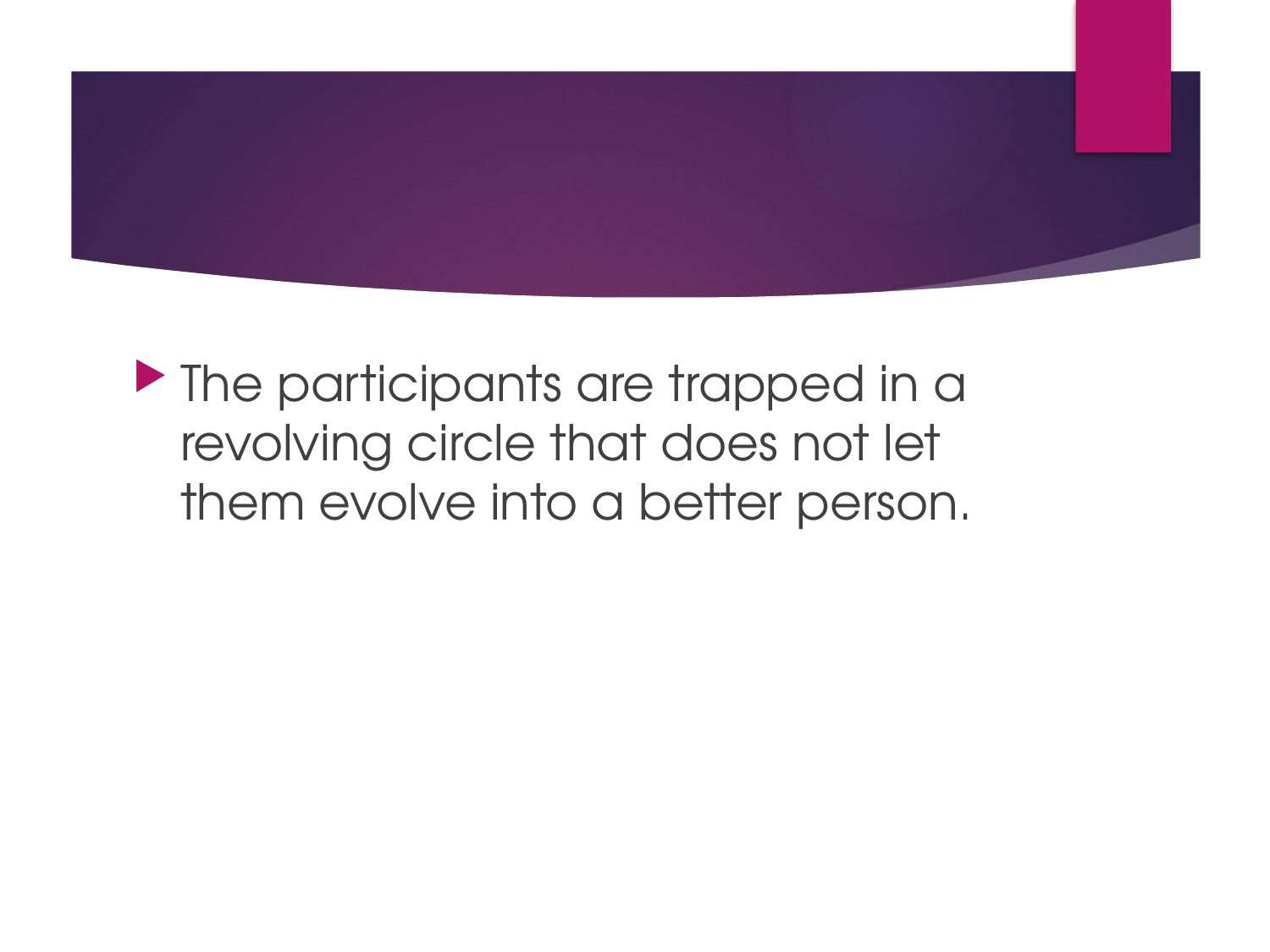

#
The participants are trapped in a revolving circle that does not let them evolve into a better person.